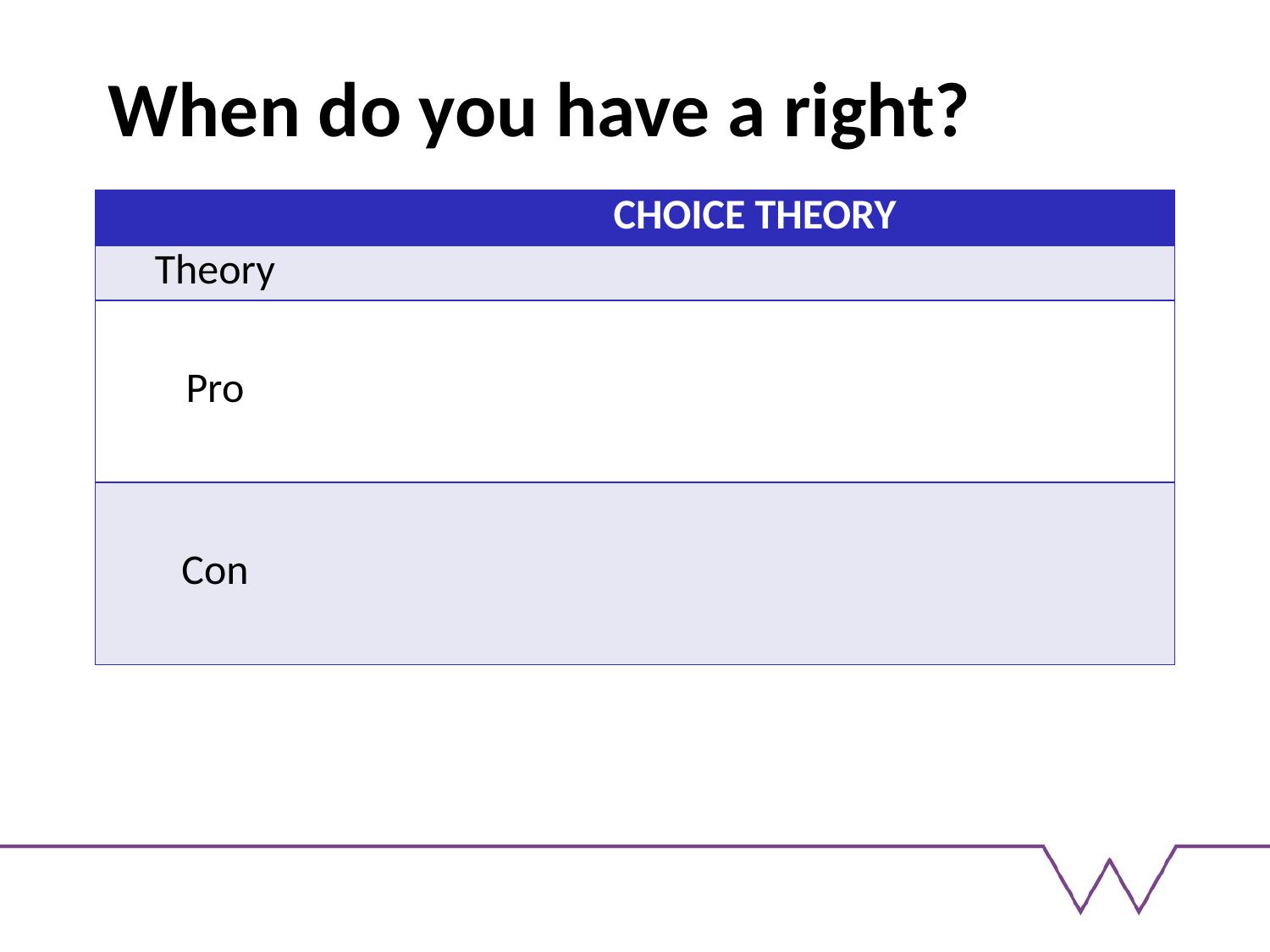

# When do you have a right?
|  | CHOICE THEORY |
| --- | --- |
| Theory |  |
| Pro |  |
| Con |  |